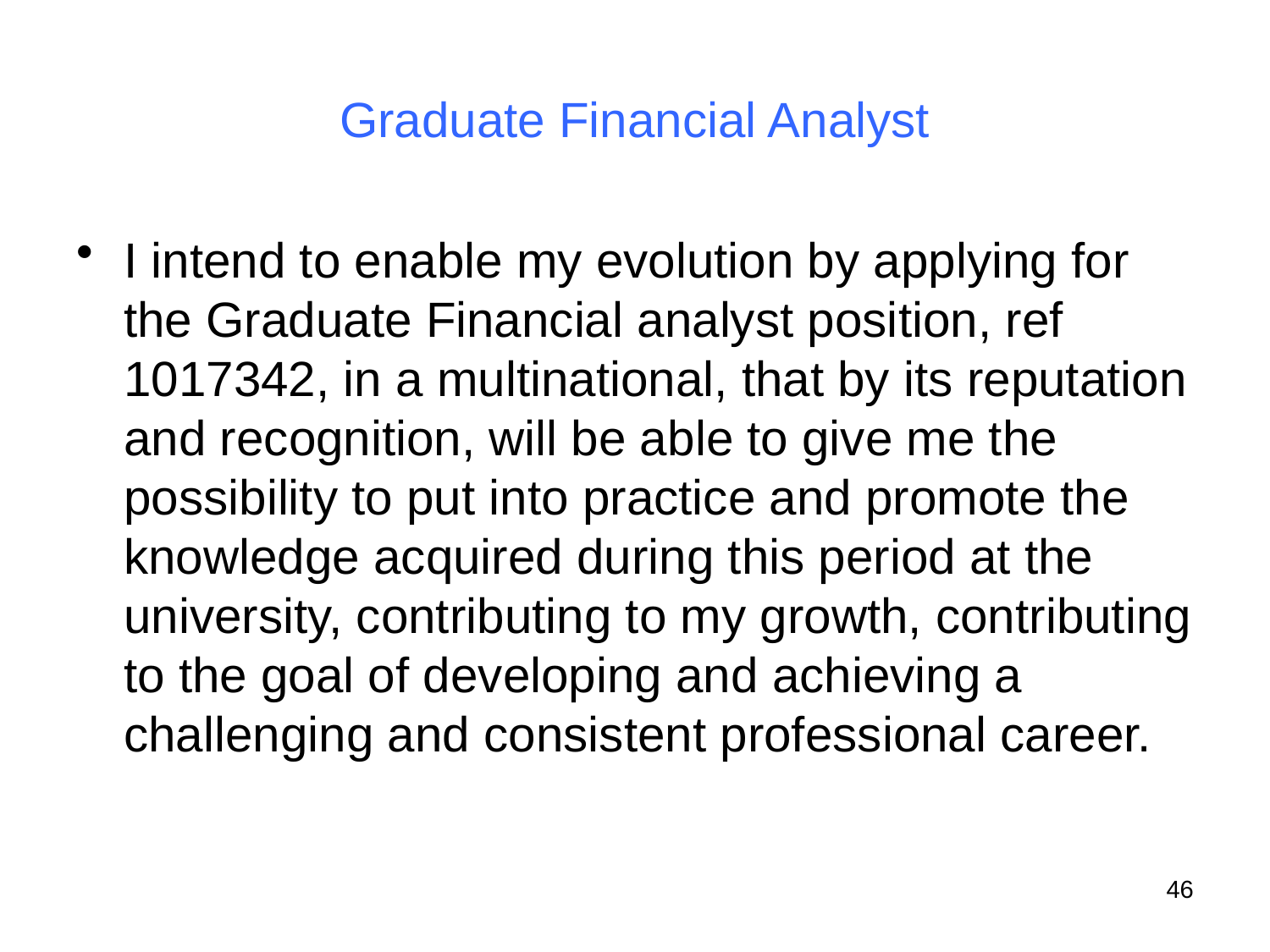

# Graduate Financial Analyst
I intend to enable my evolution by applying for the Graduate Financial analyst position, ref 1017342, in a multinational, that by its reputation and recognition, will be able to give me the possibility to put into practice and promote the knowledge acquired during this period at the university, contributing to my growth, contributing to the goal of developing and achieving a challenging and consistent professional career.
46